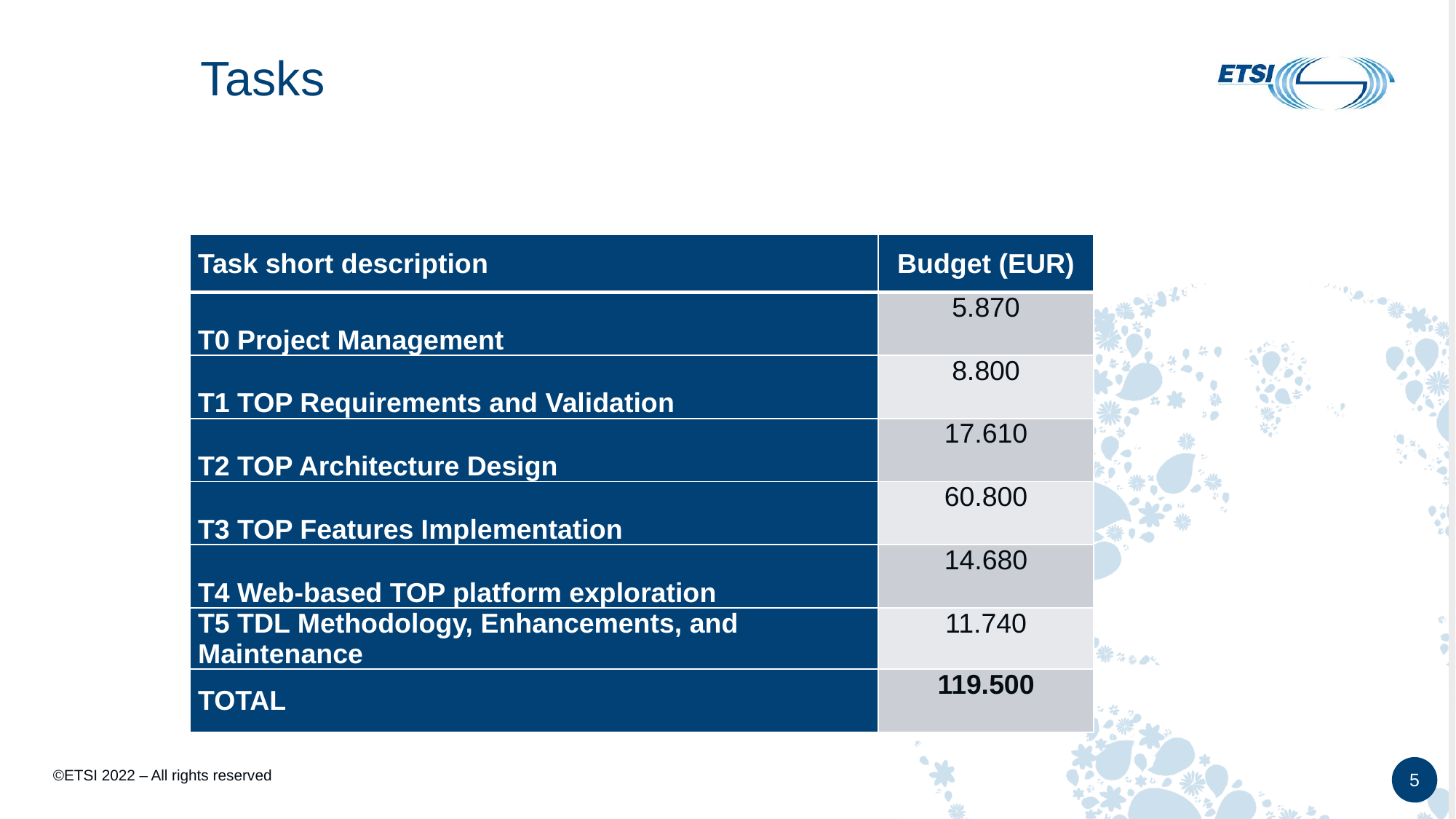

# Tasks
| Task short description | Budget (EUR) |
| --- | --- |
| T0 Project Management | 5.870 |
| T1 TOP Requirements and Validation | 8.800 |
| T2 TOP Architecture Design | 17.610 |
| T3 TOP Features Implementation | 60.800 |
| T4 Web-based TOP platform exploration | 14.680 |
| T5 TDL Methodology, Enhancements, and Maintenance | 11.740 |
| TOTAL | 119.500 |
5